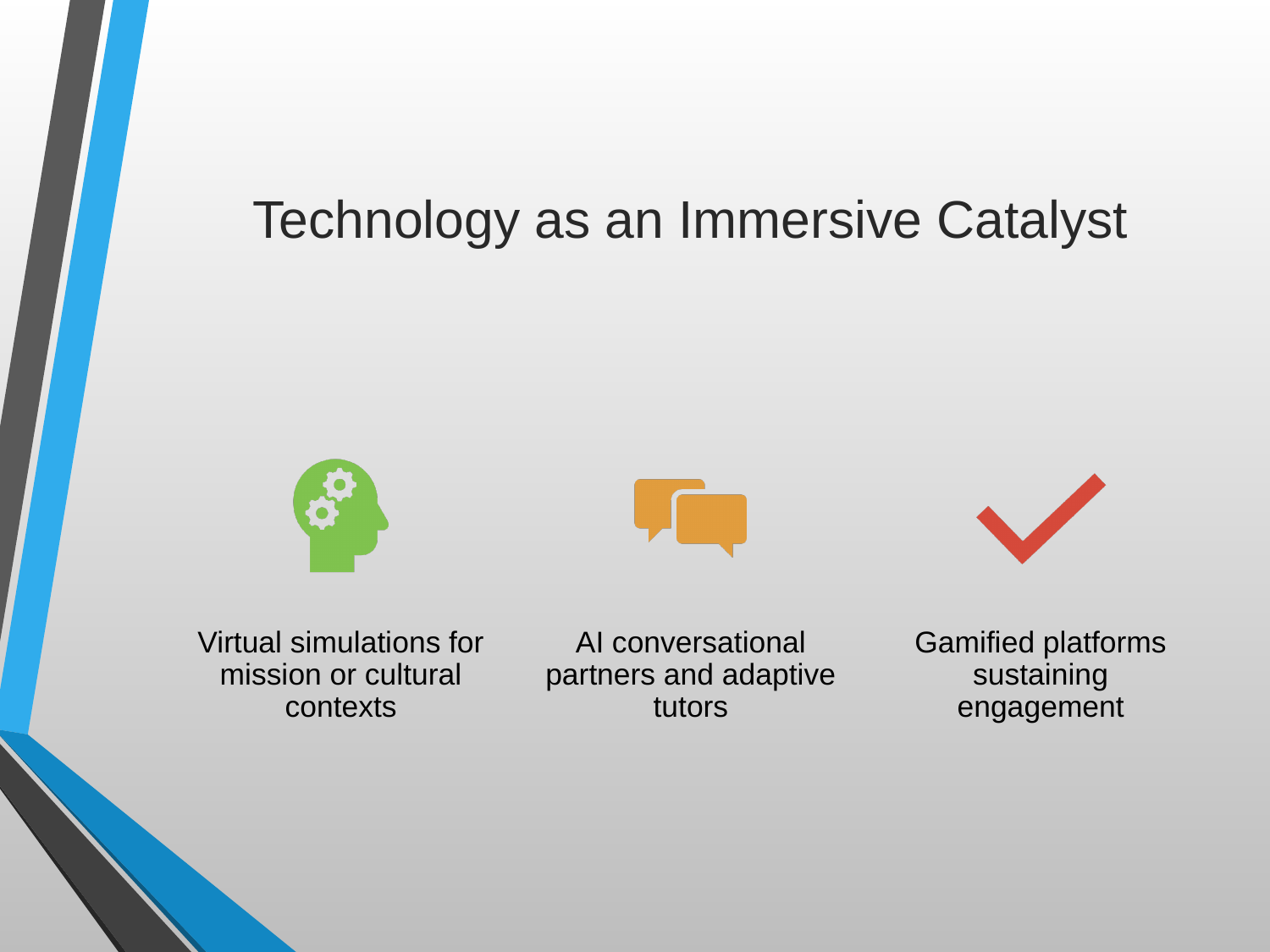

# Technology as an Immersive Catalyst
Virtual simulations for mission or cultural contexts
AI conversational partners and adaptive tutors
Gamified platforms sustaining engagement